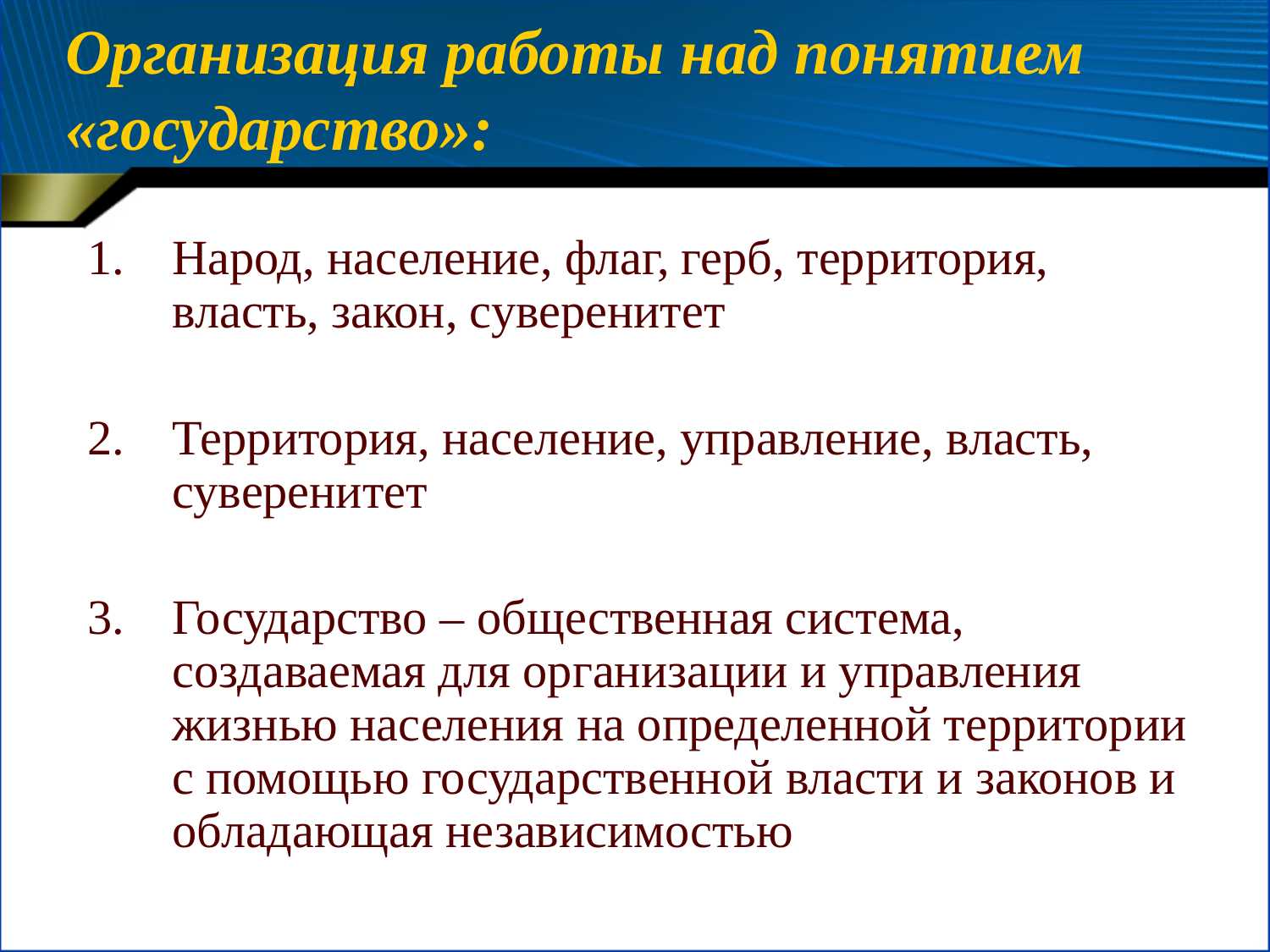

# Организация работы над понятием «государство»:
Народ, население, флаг, герб, территория, власть, закон, суверенитет

Территория, население, управление, власть, суверенитет

Государство – общественная система, создаваемая для организации и управления жизнью населения на определенной территории с помощью государственной власти и законов и обладающая независимостью